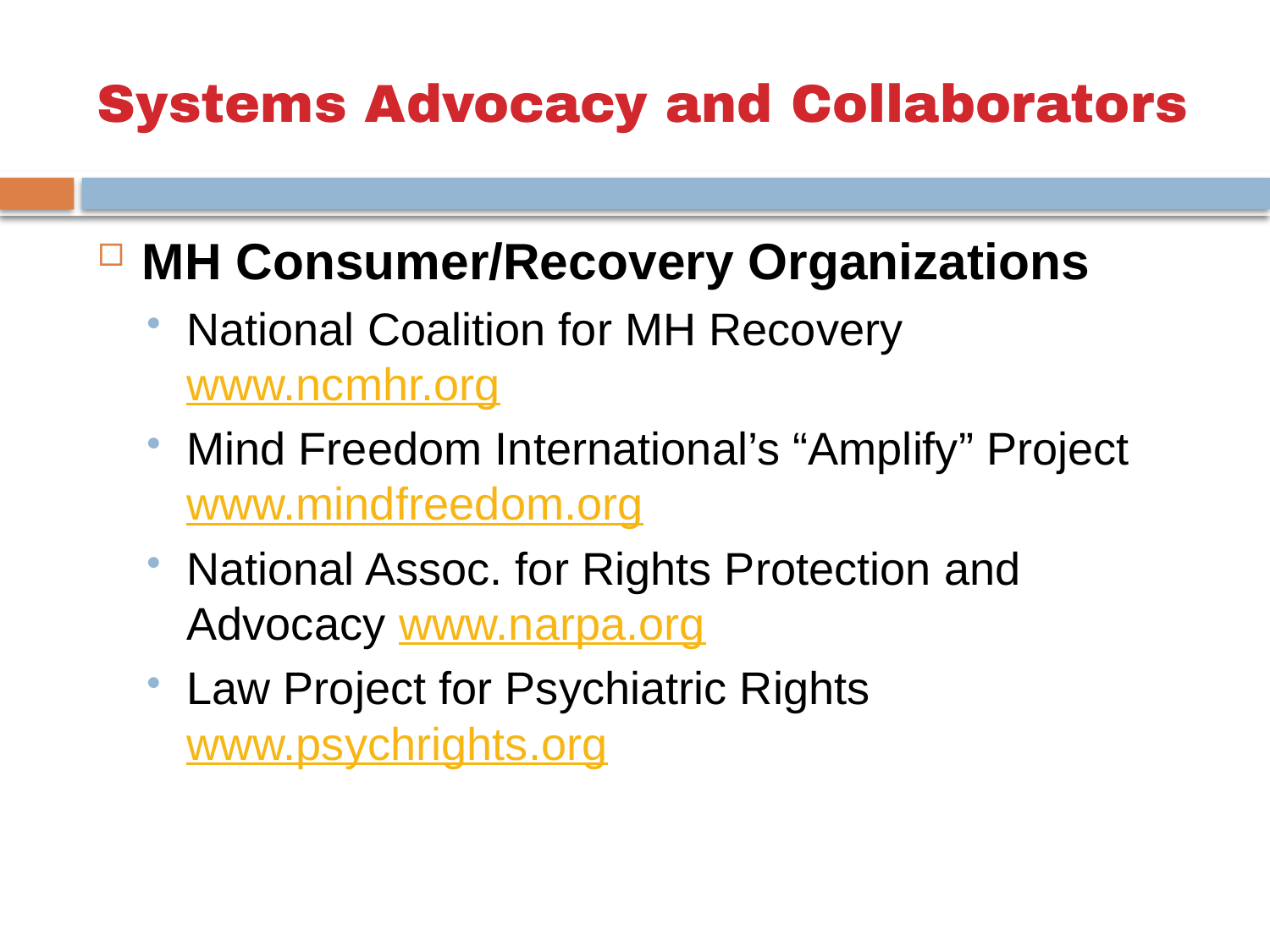

# Systems Advocacy and Collaborators
MH Consumer/Recovery Organizations
National Coalition for MH Recovery www.ncmhr.org
Mind Freedom International’s “Amplify” Project www.mindfreedom.org
National Assoc. for Rights Protection and Advocacy www.narpa.org
Law Project for Psychiatric Rights  www.psychrights.org